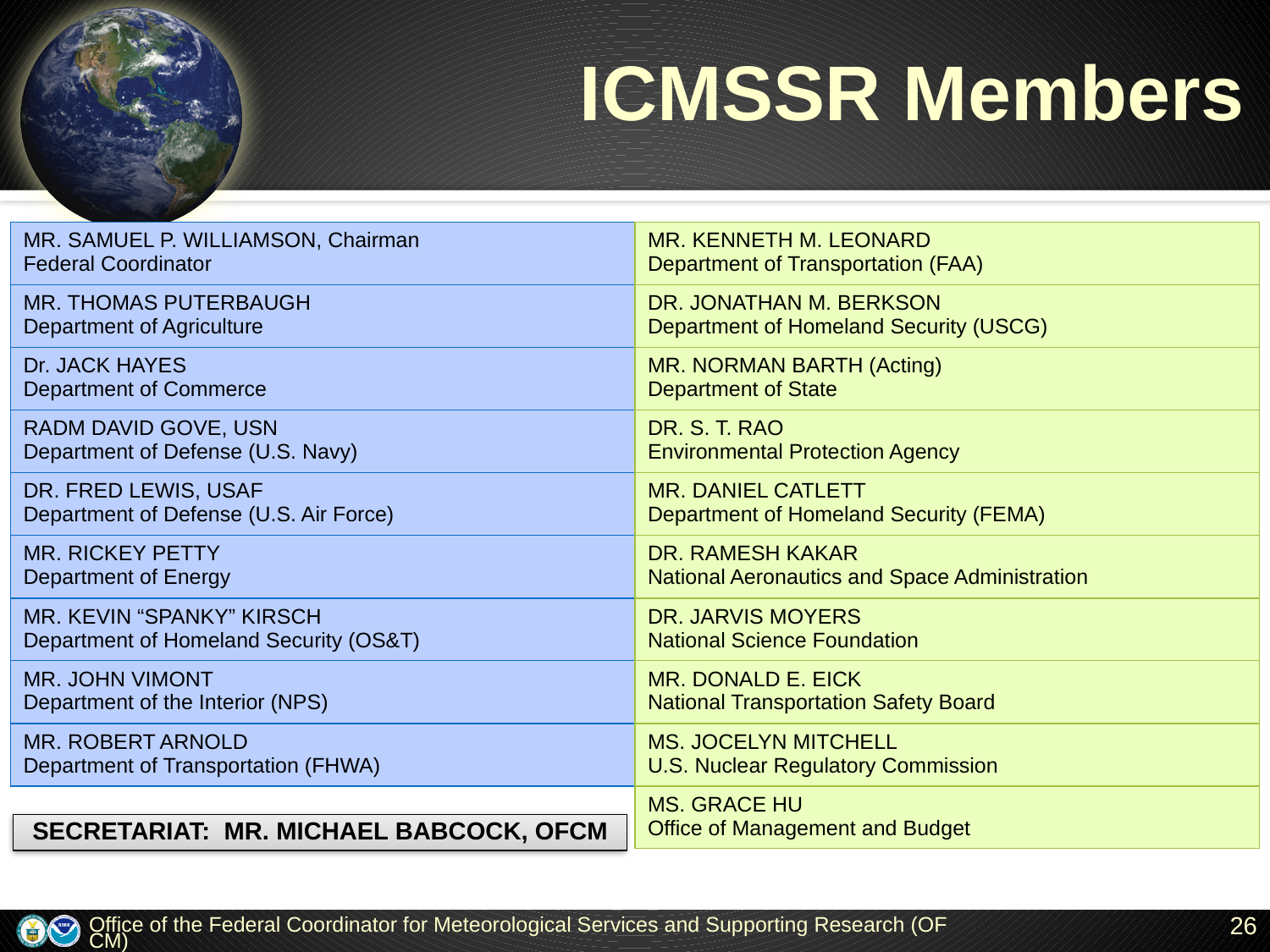

# ICMSSR Members
| MR. SAMUEL P. WILLIAMSON, Chairman Federal Coordinator |
| --- |
| MR. THOMAS PUTERBAUGH Department of Agriculture |
| Dr. JACK HAYES Department of Commerce |
| RADM DAVID GOVE, USN Department of Defense (U.S. Navy) |
| DR. FRED LEWIS, USAF Department of Defense (U.S. Air Force) |
| MR. RICKEY PETTY Department of Energy |
| MR. KEVIN “SPANKY” KIRSCH Department of Homeland Security (OS&T) |
| MR. JOHN VIMONT Department of the Interior (NPS) |
| MR. ROBERT ARNOLD Department of Transportation (FHWA) |
| MR. KENNETH M. LEONARD Department of Transportation (FAA) |
| --- |
| DR. JONATHAN M. BERKSON Department of Homeland Security (USCG) |
| MR. NORMAN BARTH (Acting) Department of State |
| DR. S. T. RAO Environmental Protection Agency |
| MR. DANIEL CATLETT Department of Homeland Security (FEMA) |
| DR. RAMESH KAKAR National Aeronautics and Space Administration |
| DR. JARVIS MOYERS National Science Foundation |
| MR. DONALD E. EICK National Transportation Safety Board |
| MS. JOCELYN MITCHELL U.S. Nuclear Regulatory Commission |
| MS. GRACE HU Office of Management and Budget |
SECRETARIAT:  MR. MICHAEL BABCOCK, OFCM
Office of the Federal Coordinator for Meteorological Services and Supporting Research (OFCM)
26